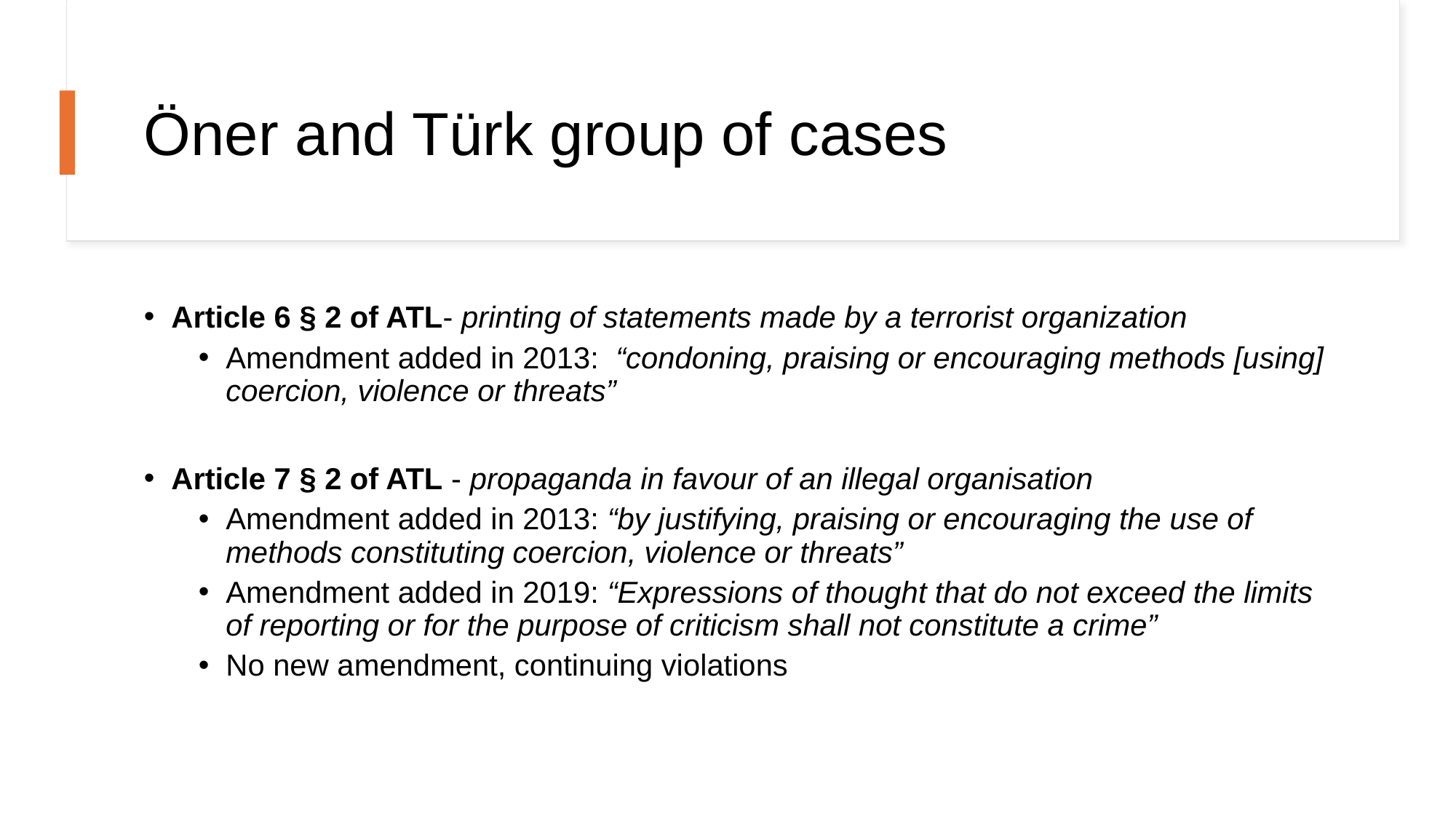

# Öner and Türk group of cases

Article 6 § 2 of ATL- printing of statements made by a terrorist organization
Amendment added in 2013:  “condoning, praising or encouraging methods [using] coercion, violence or threats”

Article 7 § 2 of ATL - propaganda in favour of an illegal organisation
Amendment added in 2013: “by justifying, praising or encouraging the use of methods constituting coercion, violence or threats”
Amendment added in 2019: “Expressions of thought that do not exceed the limits of reporting or for the purpose of criticism shall not constitute a crime”
No new amendment, continuing violations